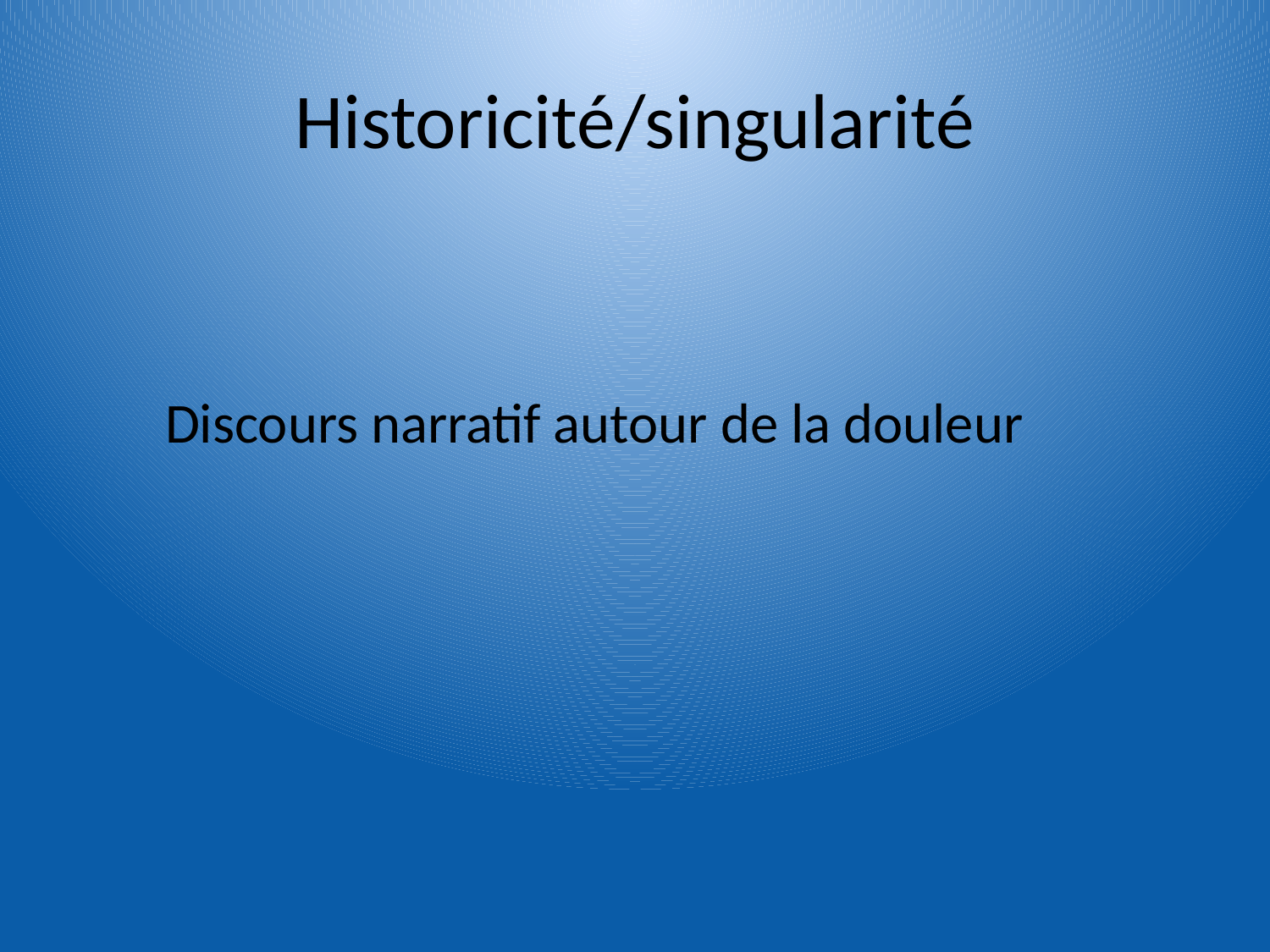

# Historicité/singularité

       Discours narratif autour de la douleur